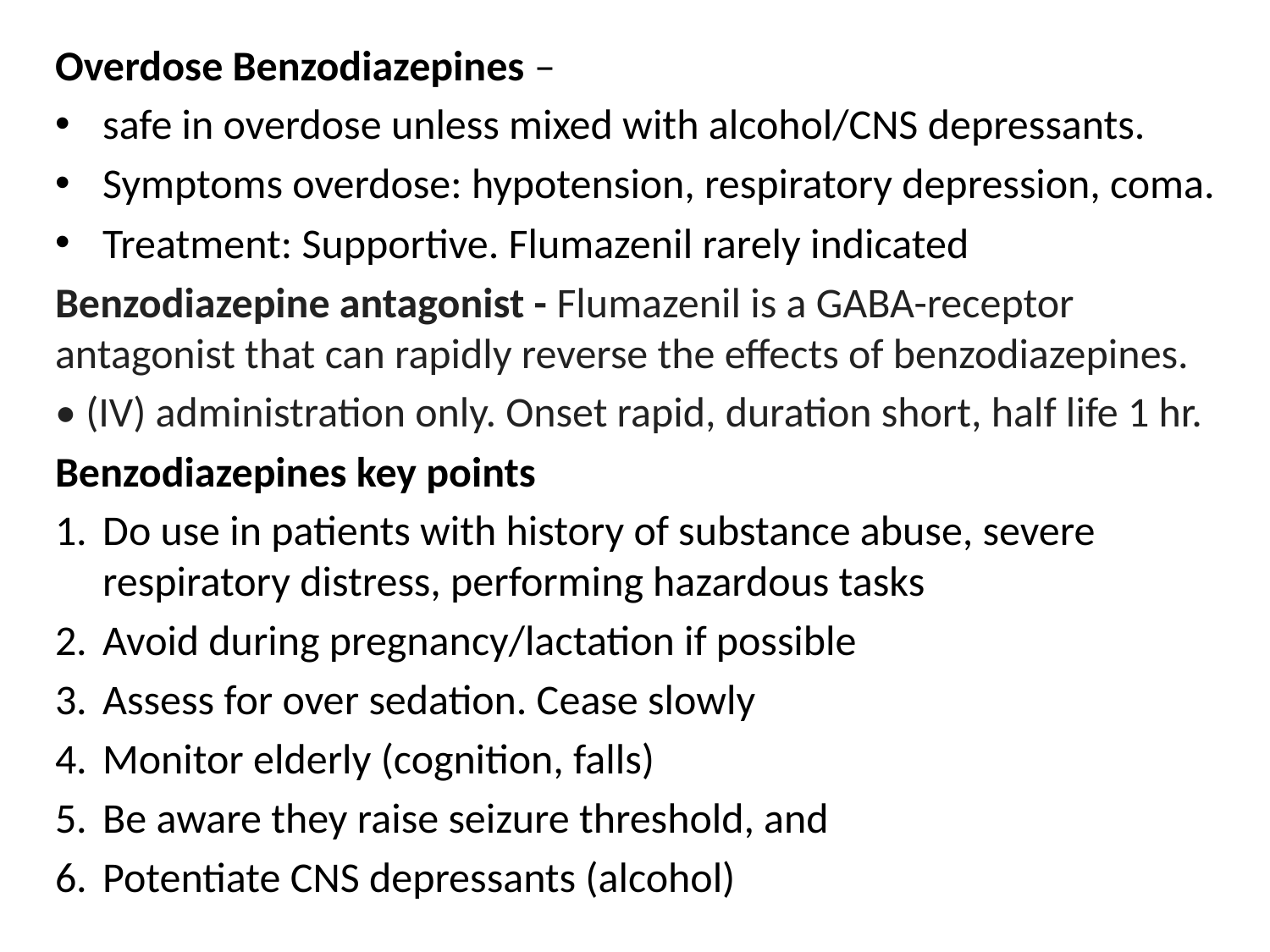

Overdose Benzodiazepines –
safe in overdose unless mixed with alcohol/CNS depressants.
Symptoms overdose: hypotension, respiratory depression, coma.
Treatment: Supportive. Flumazenil rarely indicated
Benzodiazepine antagonist - Flumazenil is a GABA-receptor antagonist that can rapidly reverse the effects of benzodiazepines.
• (IV) administration only. Onset rapid, duration short, half life 1 hr.
Benzodiazepines key points
Do use in patients with history of substance abuse, severe respiratory distress, performing hazardous tasks
Avoid during pregnancy/lactation if possible
Assess for over sedation. Cease slowly
Monitor elderly (cognition, falls)
Be aware they raise seizure threshold, and
Potentiate CNS depressants (alcohol)